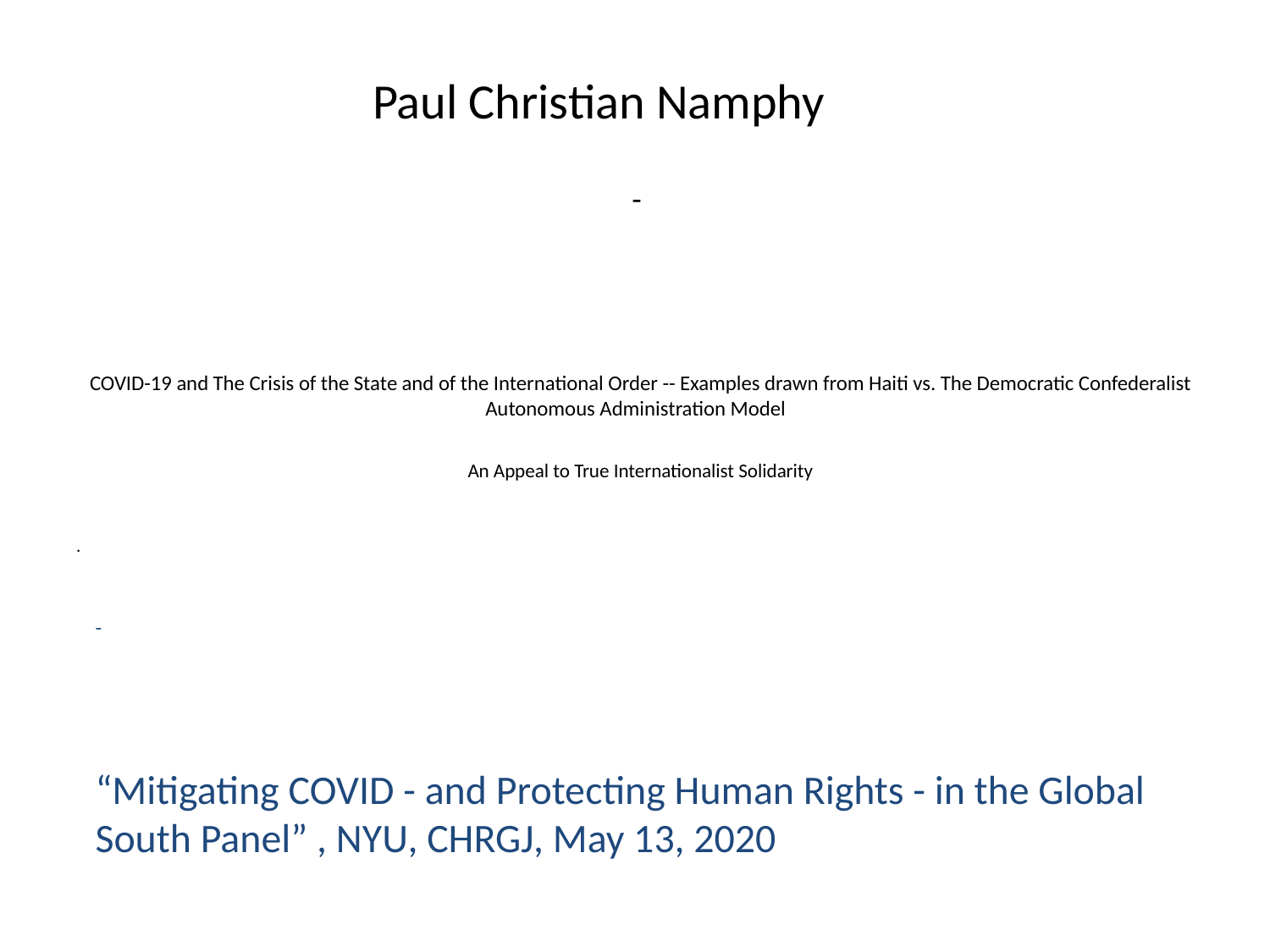

Paul Christian Namphy

# - COVID-19 and The Crisis of the State and of the International Order -- Examples drawn from Haiti vs. The Democratic Confederalist Autonomous Administration Model An Appeal to True Internationalist Solidarity

.

-
“Mitigating COVID - and Protecting Human Rights - in the Global South Panel” , NYU, CHRGJ, May 13, 2020